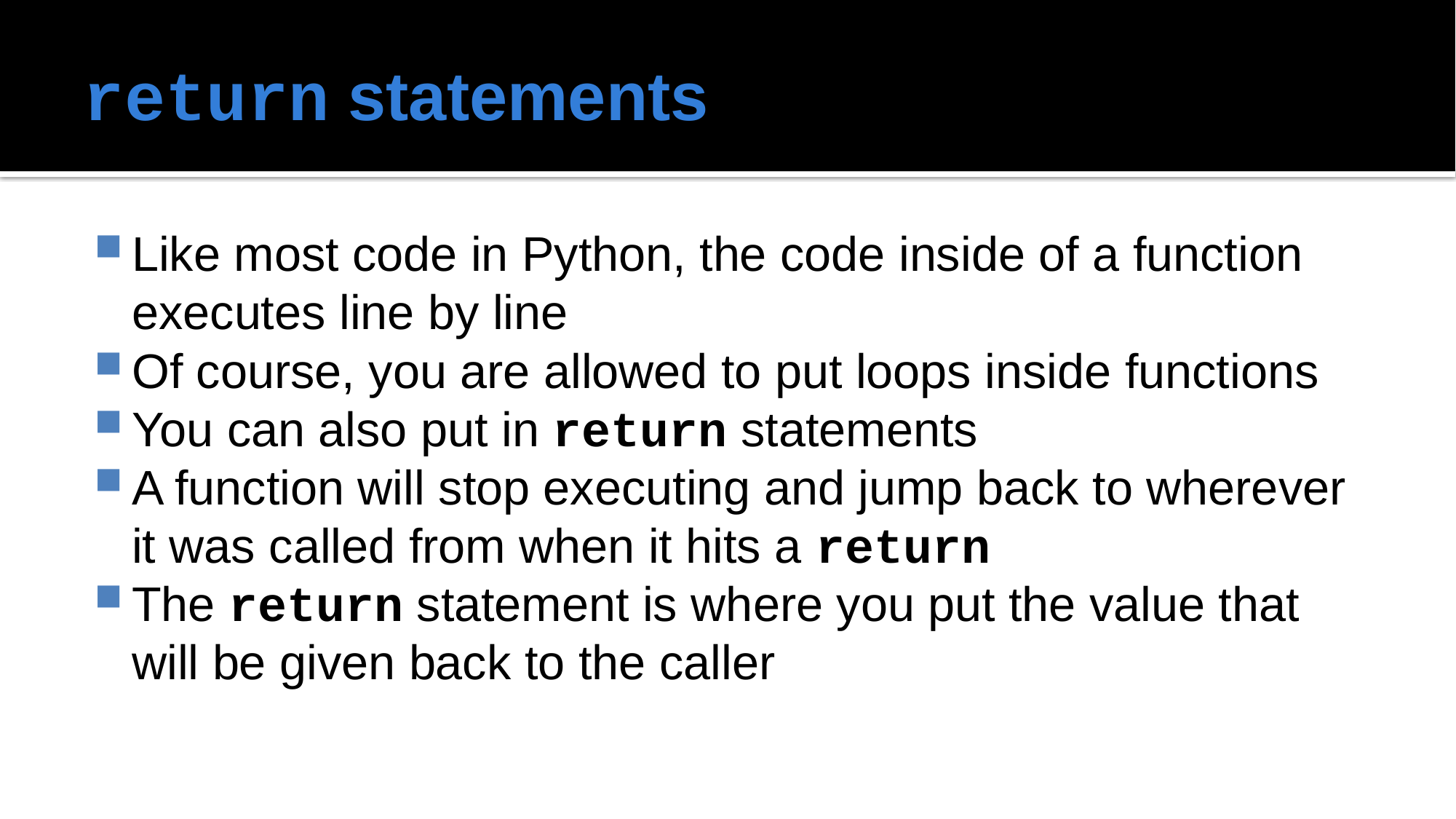

# return statements
Like most code in Python, the code inside of a function executes line by line
Of course, you are allowed to put loops inside functions
You can also put in return statements
A function will stop executing and jump back to wherever it was called from when it hits a return
The return statement is where you put the value that will be given back to the caller